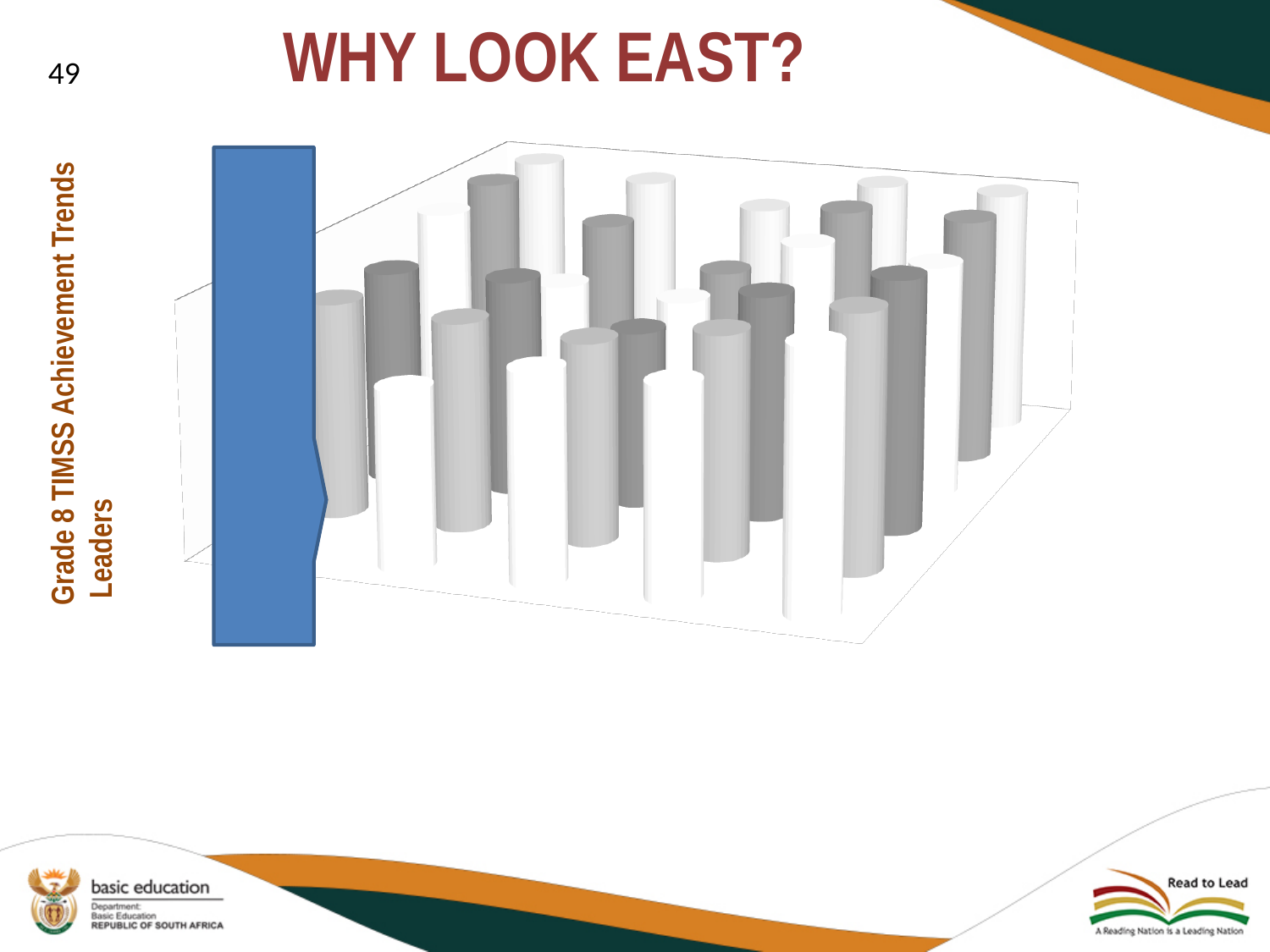

# WHY LOOK EAST?
49

[unsupported chart]

Grade 8 TIMSS Achievement Trends
 Leaders